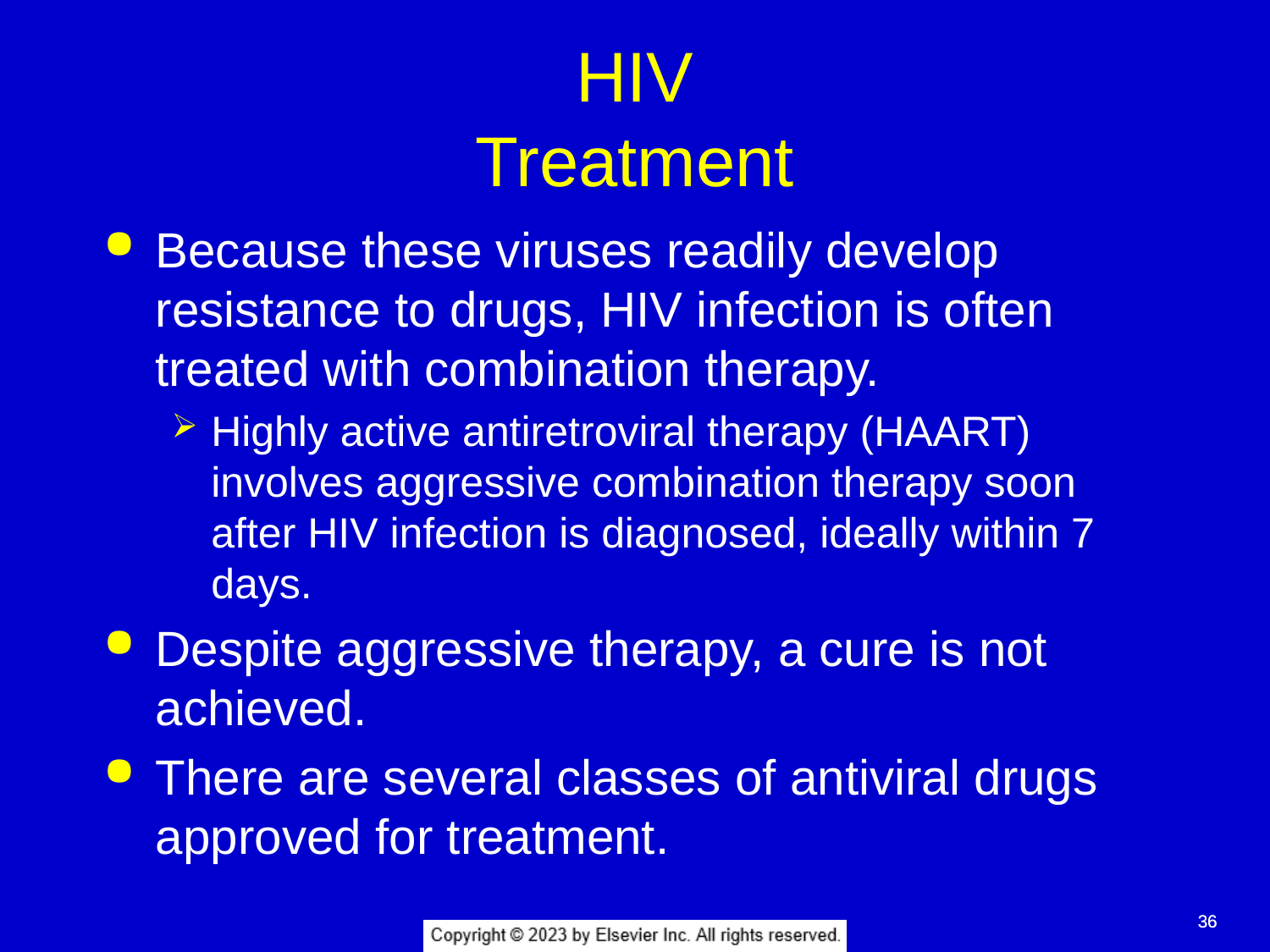

# HIV Treatment
Because these viruses readily develop resistance to drugs, HIV infection is often treated with combination therapy.
Highly active antiretroviral therapy (HAART) involves aggressive combination therapy soon after HIV infection is diagnosed, ideally within 7 days.
Despite aggressive therapy, a cure is not achieved.
There are several classes of antiviral drugs approved for treatment.